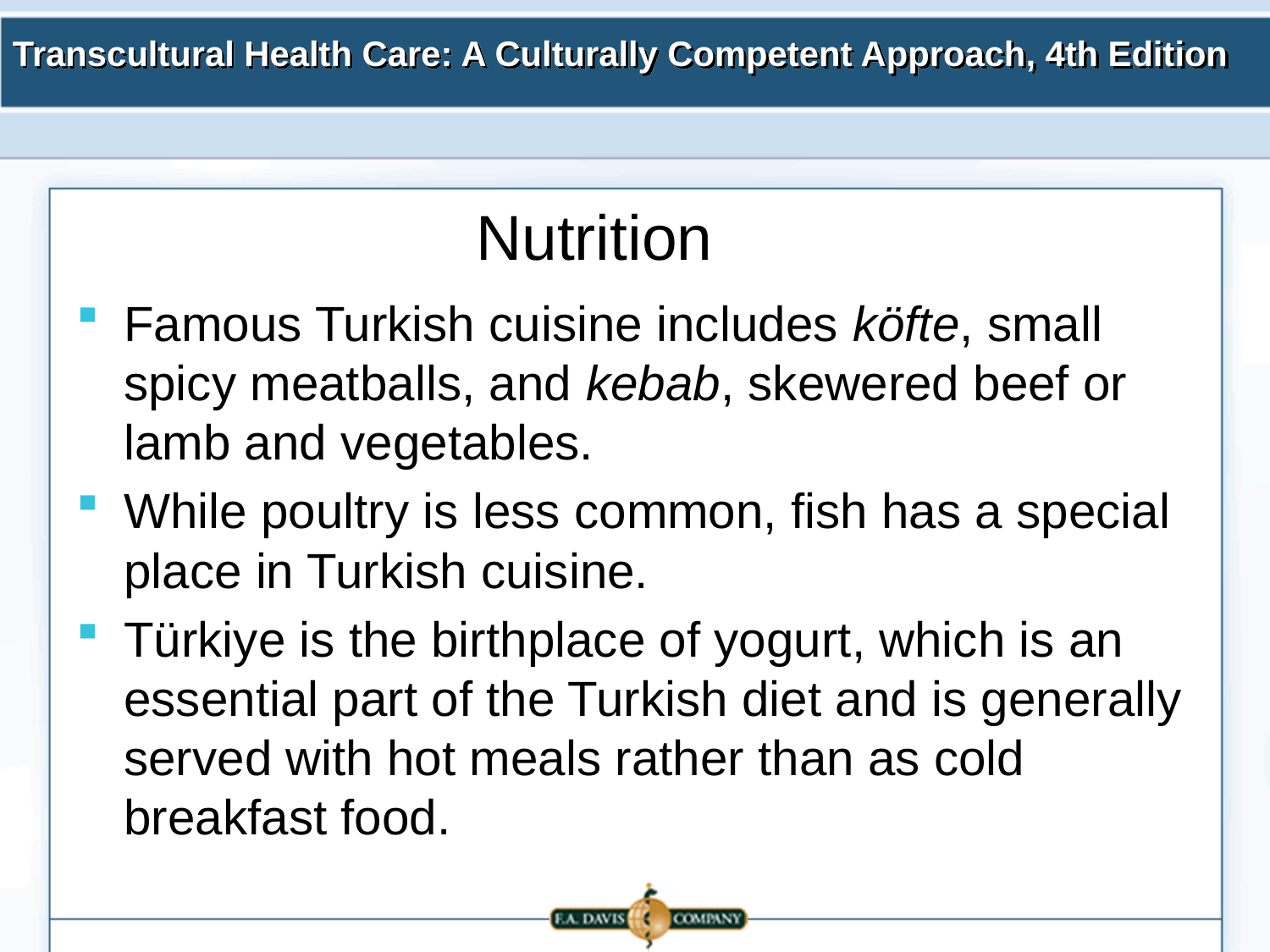

# Nutrition
Famous Turkish cuisine includes köfte, small spicy meatballs, and kebab, skewered beef or lamb and vegetables.
While poultry is less common, fish has a special place in Turkish cuisine.
Türkiye is the birthplace of yogurt, which is an essential part of the Turkish diet and is generally served with hot meals rather than as cold breakfast food.